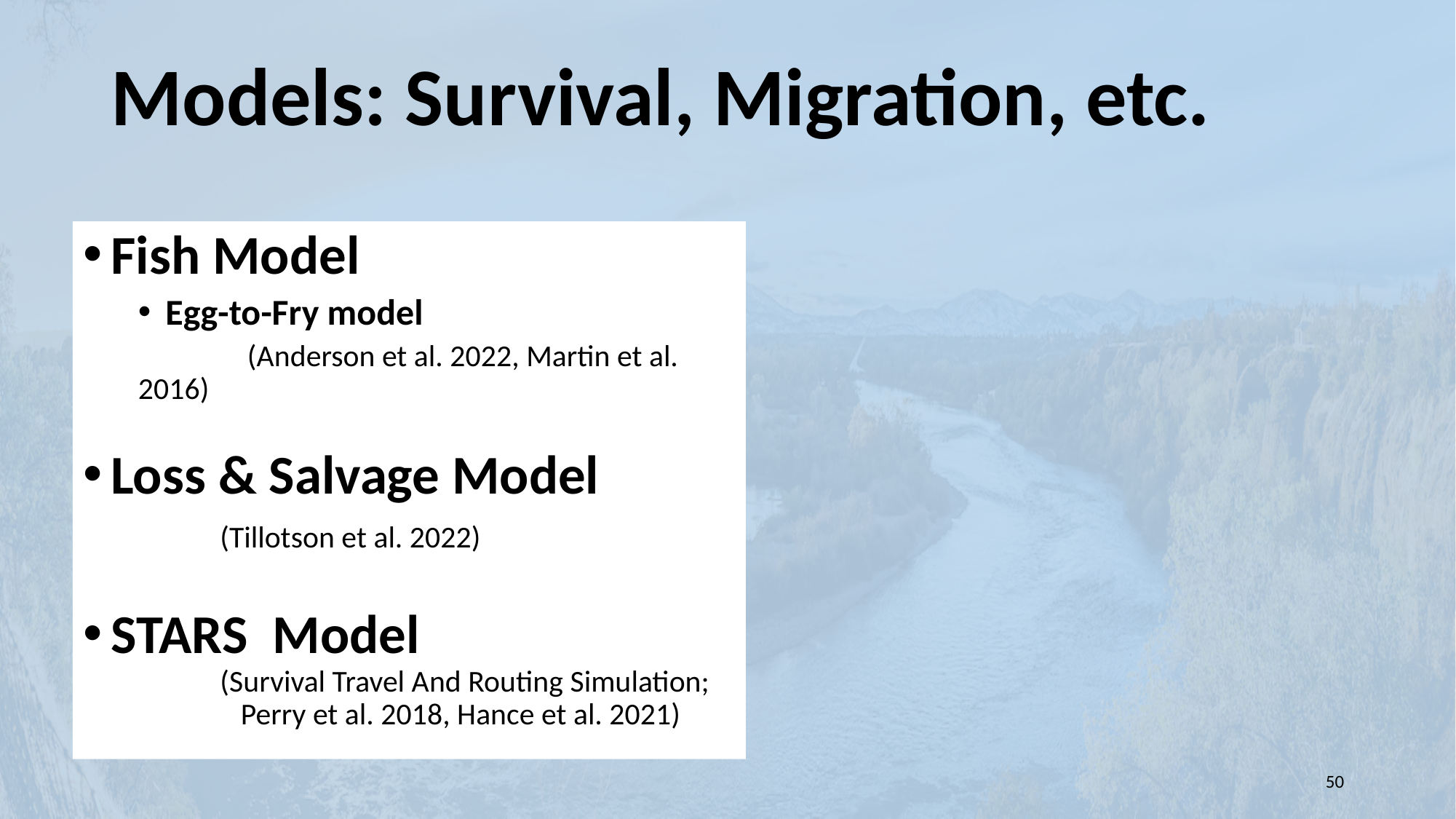

# Models: Survival, Migration, etc.
Fish Model
Egg-to-Fry model
	(Anderson et al. 2022, Martin et al.  2016)

Loss & Salvage Model
	(Tillotson et al. 2022)

STARS  Model
	(Survival Travel And Routing Simulation;
	   Perry et al. 2018, Hance et al. 2021)

50